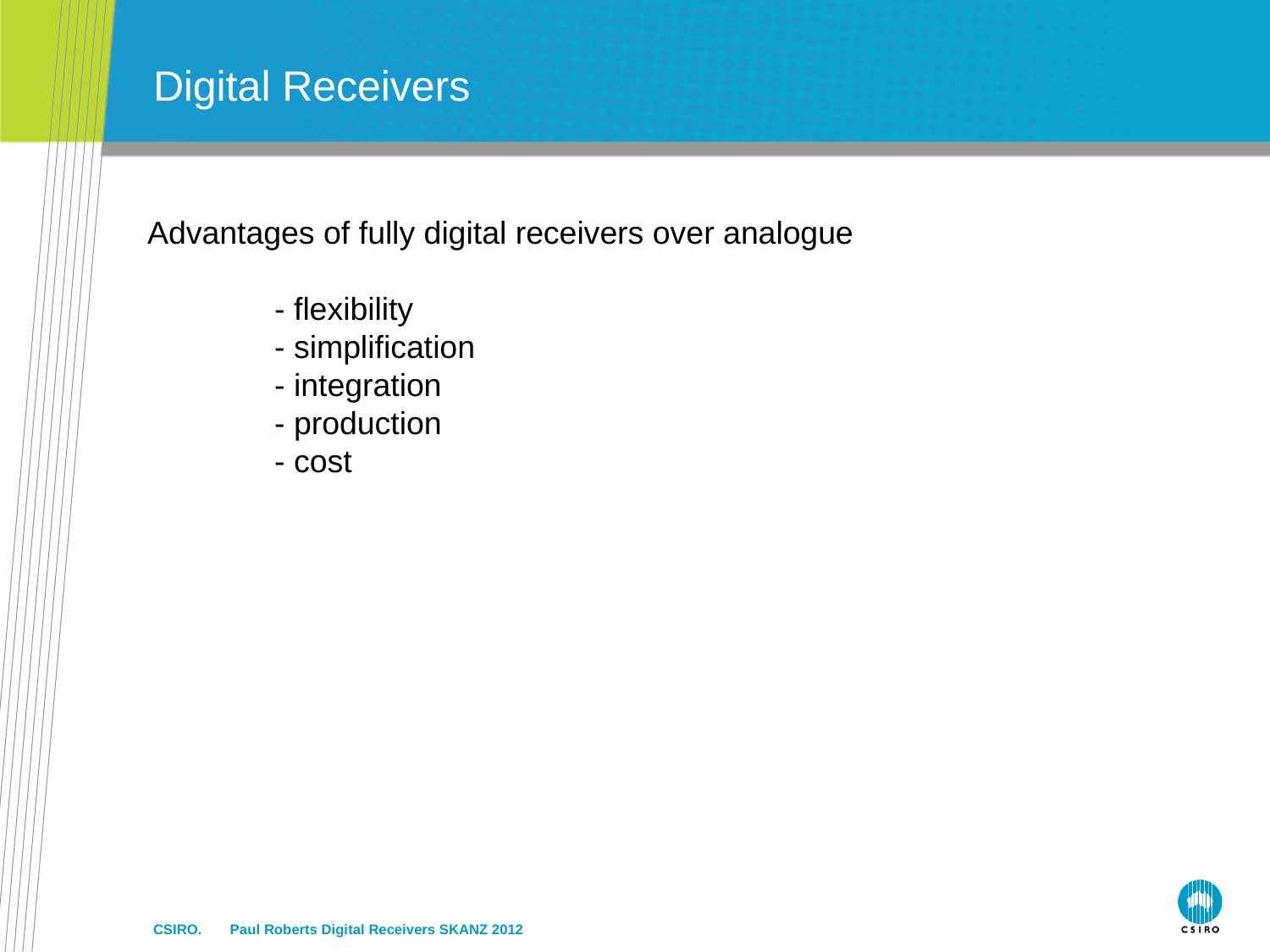

# Digital Receivers
Advantages of fully digital receivers over analogue

	- flexibility
	- simplification
	- integration
	- production
	- cost

CSIRO.       Paul Roberts Digital Receivers SKANZ 2012